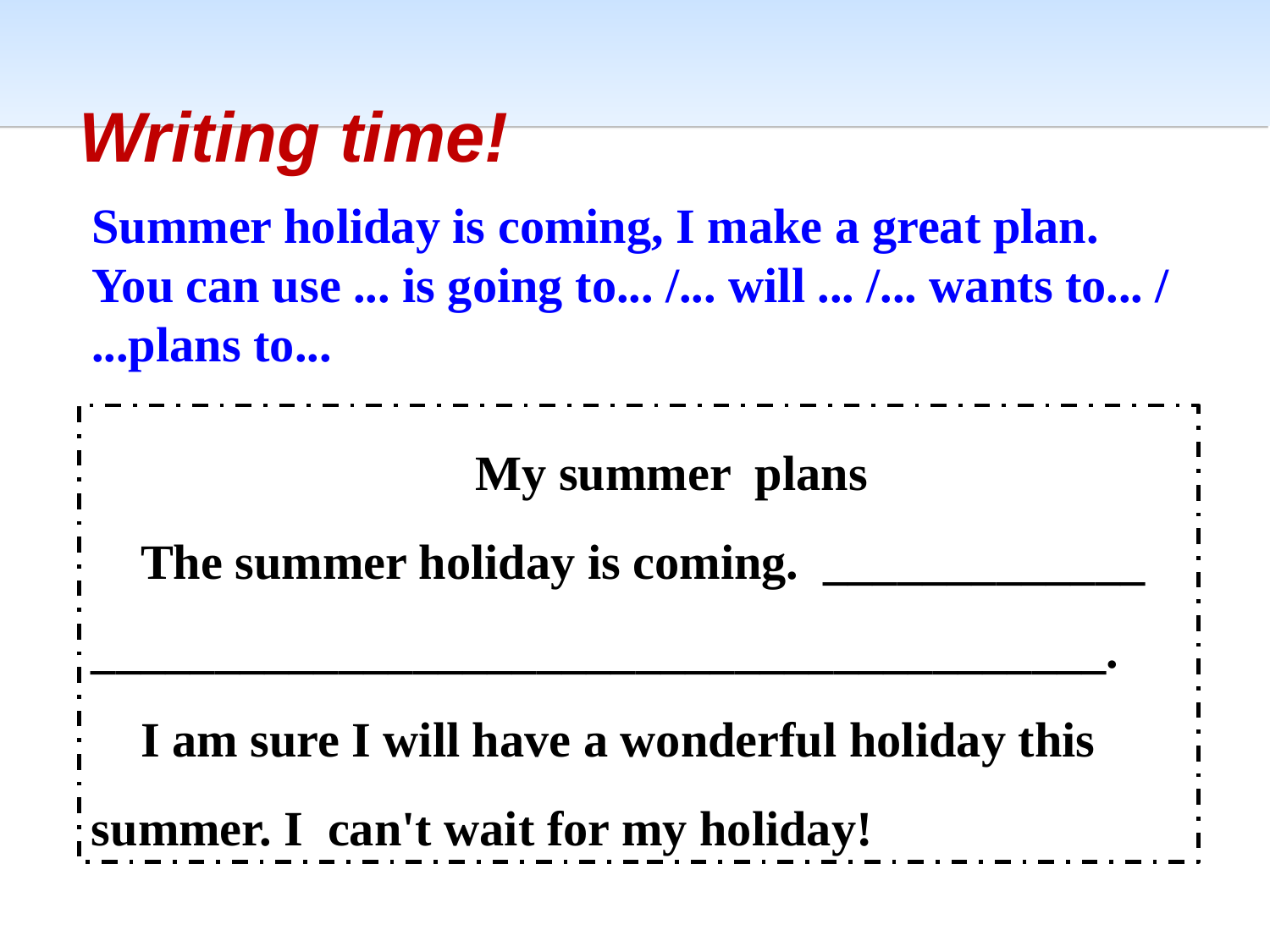

Writing time!
# Summer holiday is coming, I make a great plan. You can use ... is going to... /... will ... /... wants to... / ...plans to...
     My summer  plans
    The summer holiday is coming.  _____________   _________________________________________.
    I am sure I will have a wonderful holiday this summer. I  can't wait for my holiday!